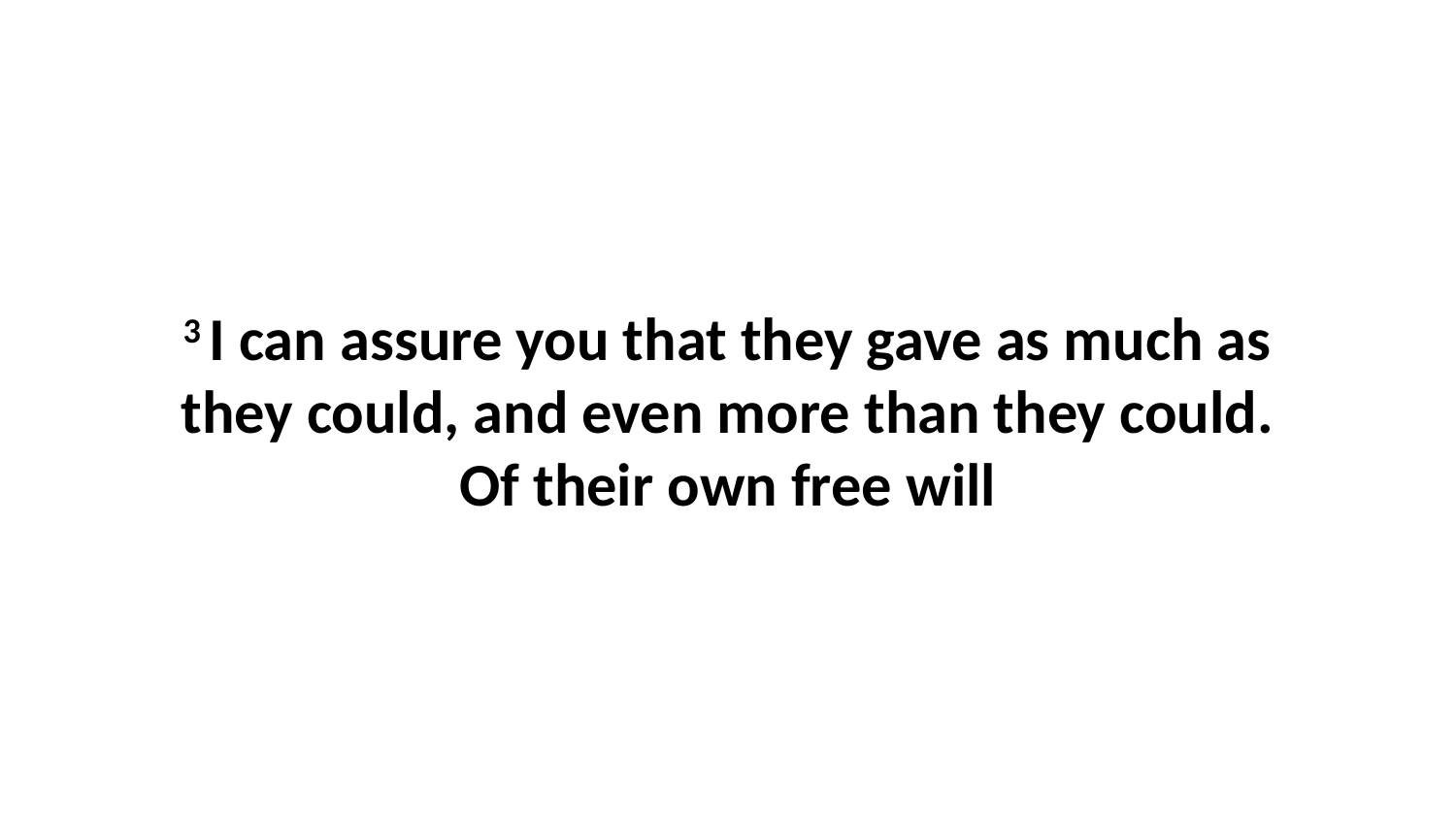

3 I can assure you that they gave as much as they could, and even more than they could. Of their own free will